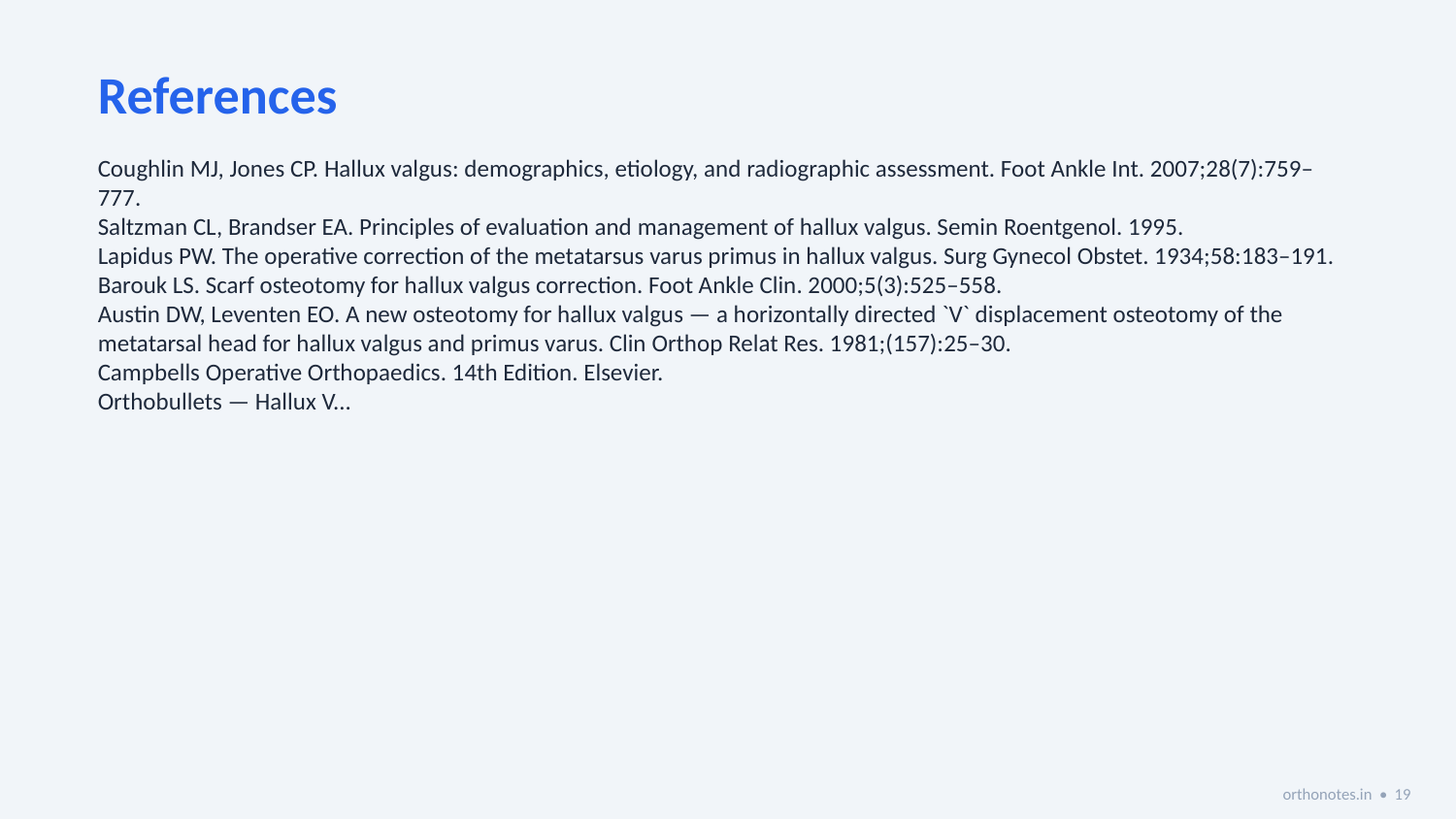

References
Coughlin MJ, Jones CP. Hallux valgus: demographics, etiology, and radiographic assessment. Foot Ankle Int. 2007;28(7):759–777.
Saltzman CL, Brandser EA. Principles of evaluation and management of hallux valgus. Semin Roentgenol. 1995.
Lapidus PW. The operative correction of the metatarsus varus primus in hallux valgus. Surg Gynecol Obstet. 1934;58:183–191.
Barouk LS. Scarf osteotomy for hallux valgus correction. Foot Ankle Clin. 2000;5(3):525–558.
Austin DW, Leventen EO. A new osteotomy for hallux valgus — a horizontally directed `V` displacement osteotomy of the metatarsal head for hallux valgus and primus varus. Clin Orthop Relat Res. 1981;(157):25–30.
Campbells Operative Orthopaedics. 14th Edition. Elsevier.
Orthobullets — Hallux V...
orthonotes.in  •  19